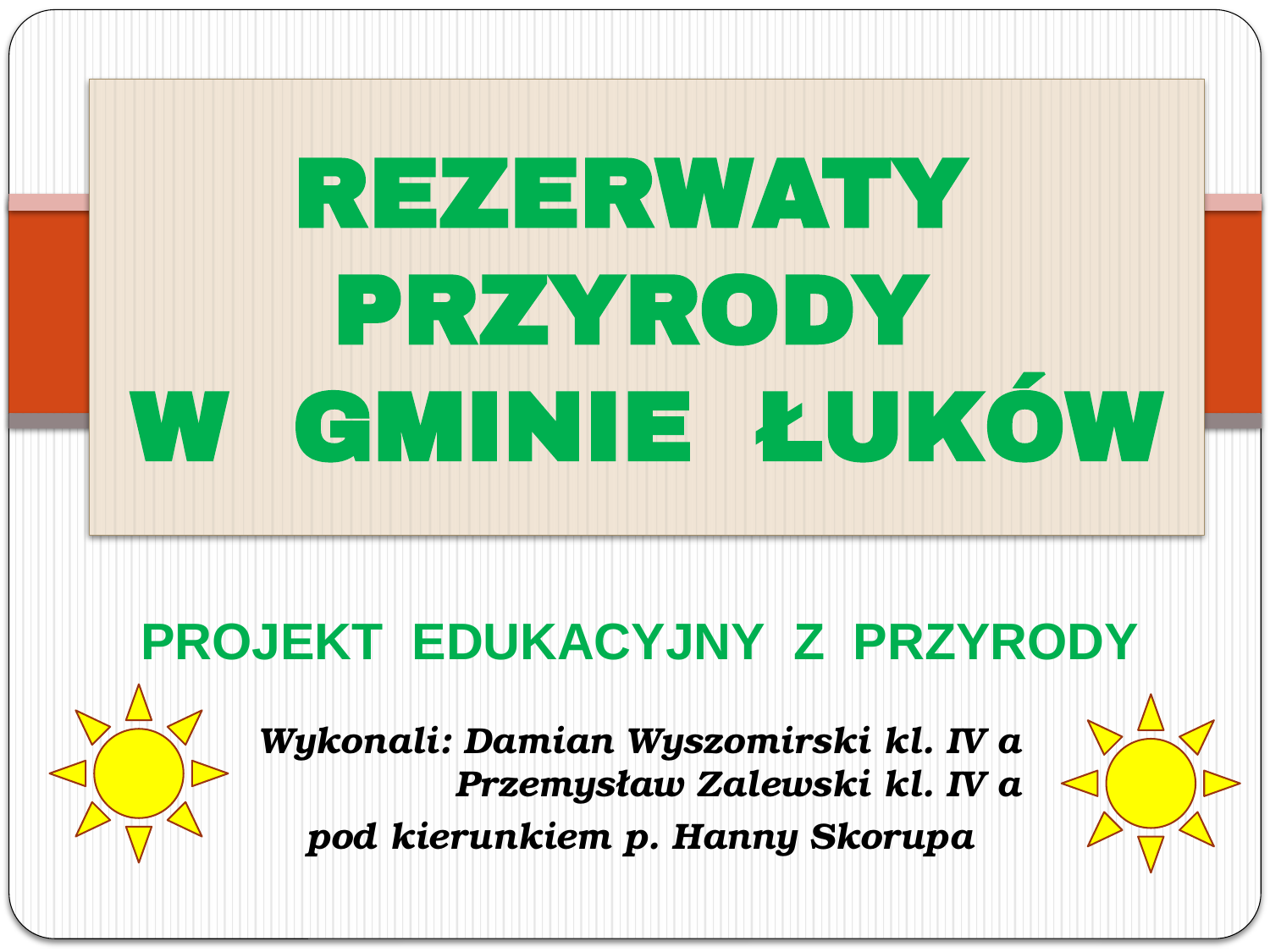

# REZERWATY  PRZYRODY W  GMINIE  ŁUKÓW

PROJEKT  EDUKACYJNY  Z  PRZYRODY
Wykonali: Damian Wyszomirski kl. IV a
                Przemysław Zalewski kl. IV a
pod kierunkiem p. Hanny Skorupa